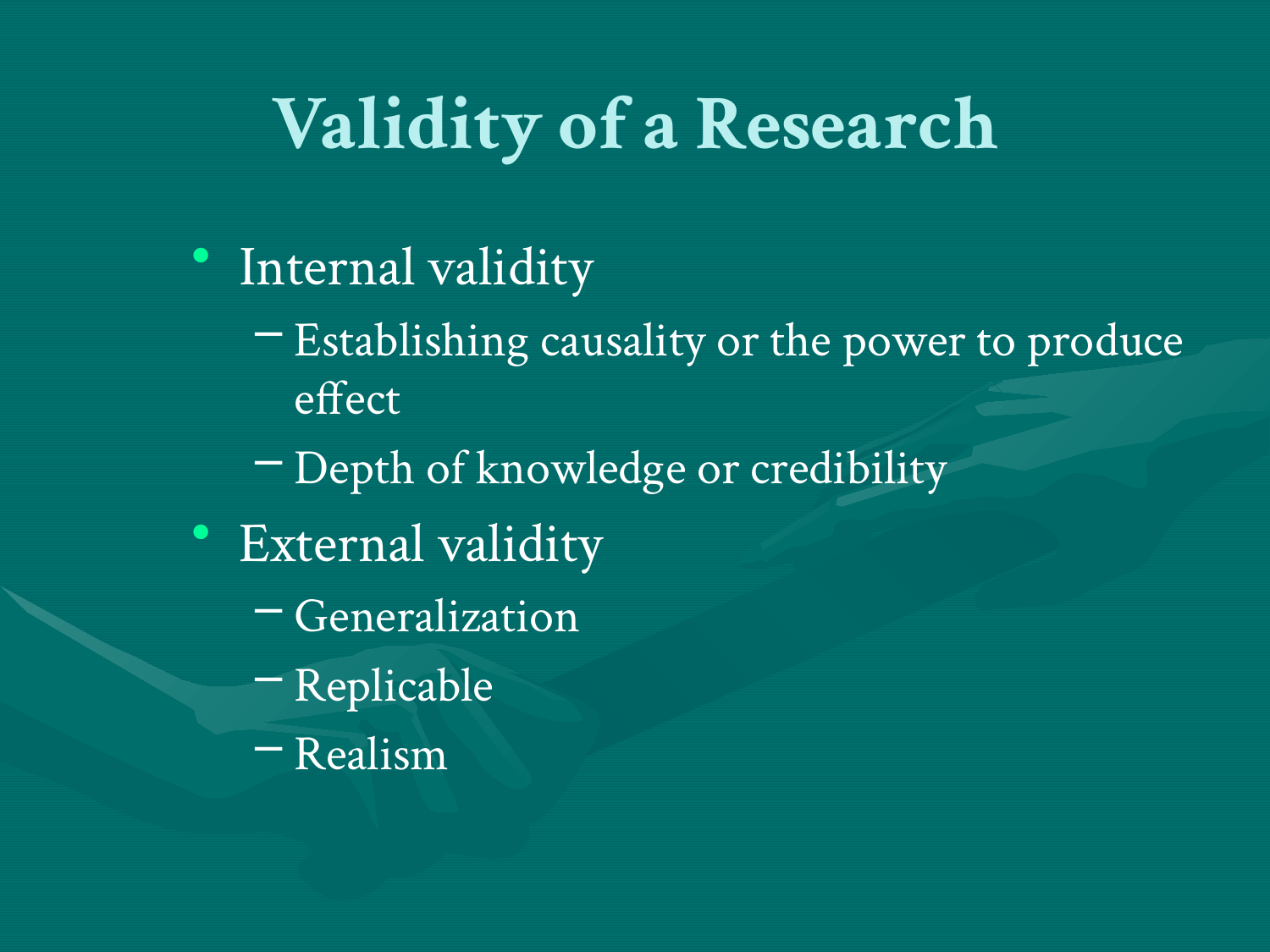

# Validity of a Research
Internal validity
Establishing causality or the power to produce effect
Depth of knowledge or credibility
External validity
Generalization
Replicable
Realism